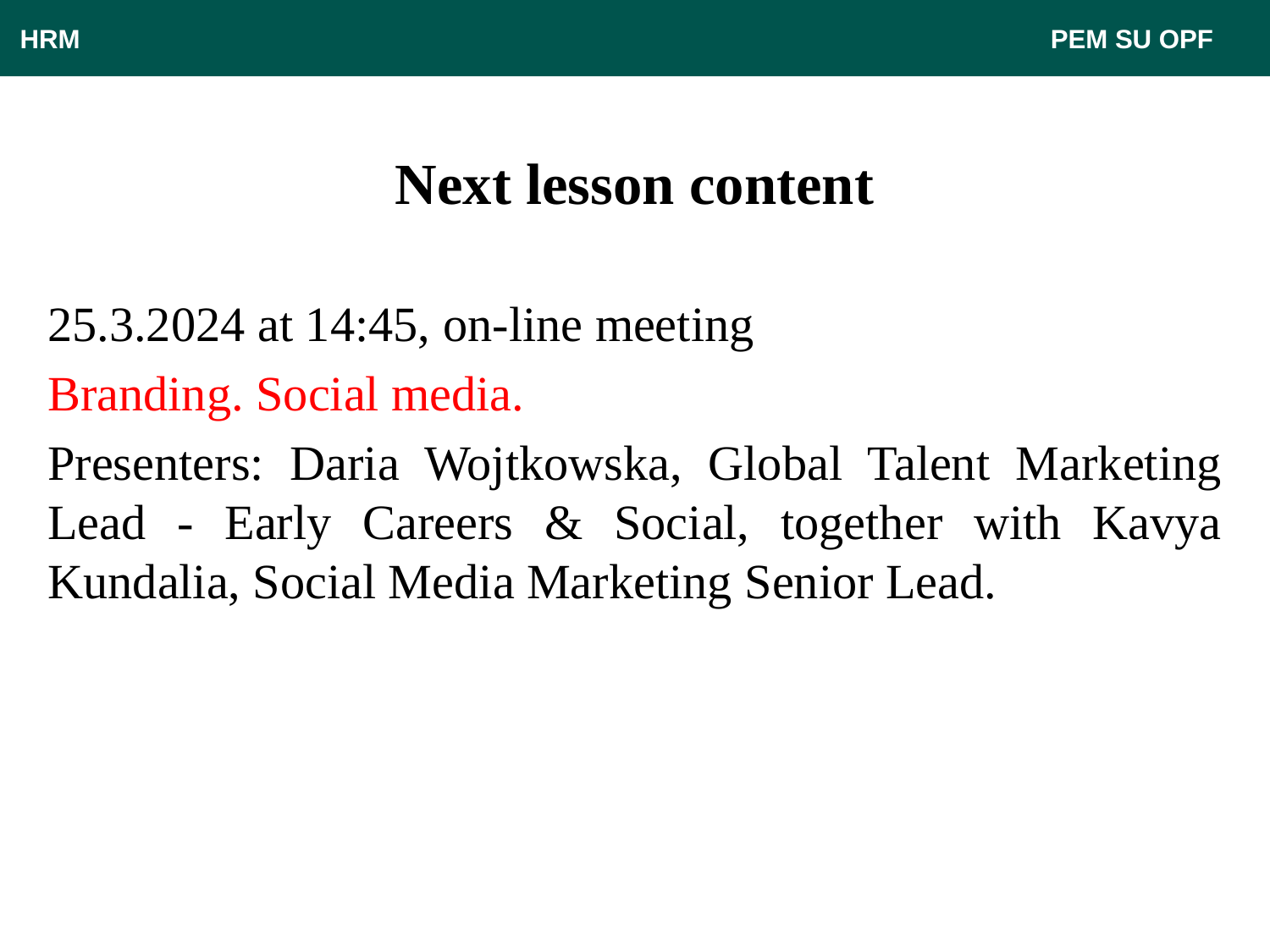

HRM								   PEM SU OPF
# Next lesson content
25.3.2024 at 14:45, on-line meeting
Branding. Social media.
Presenters: Daria Wojtkowska, Global Talent Marketing Lead - Early Careers & Social, together with Kavya Kundalia, Social Media Marketing Senior Lead.